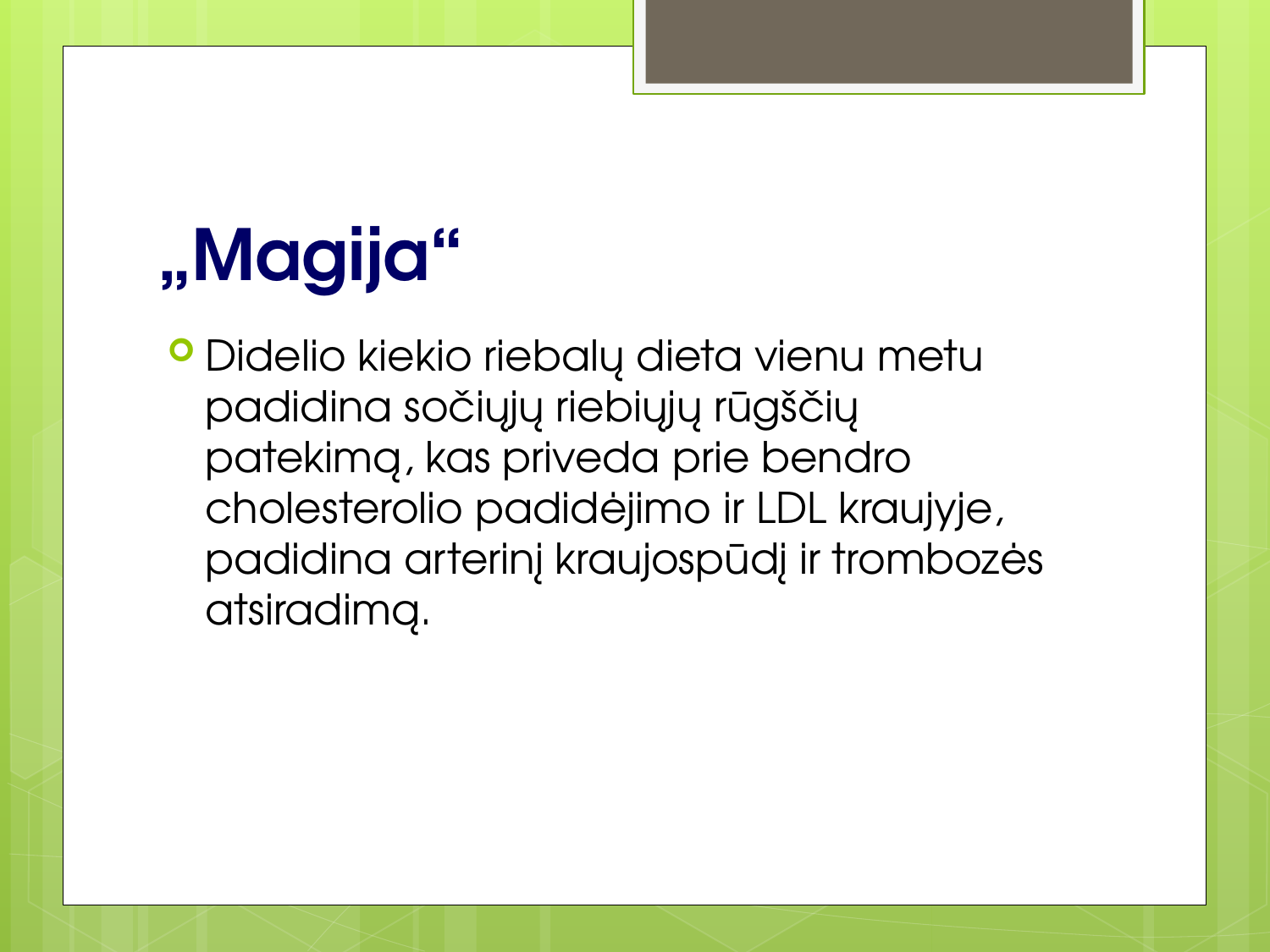

# „Magija“
Didelio kiekio riebalų dieta vienu metu padidina sočiųjų riebiųjų rūgščių patekimą, kas priveda prie bendro cholesterolio padidėjimo ir LDL kraujyje, padidina arterinį kraujospūdį ir trombozės atsiradimą.